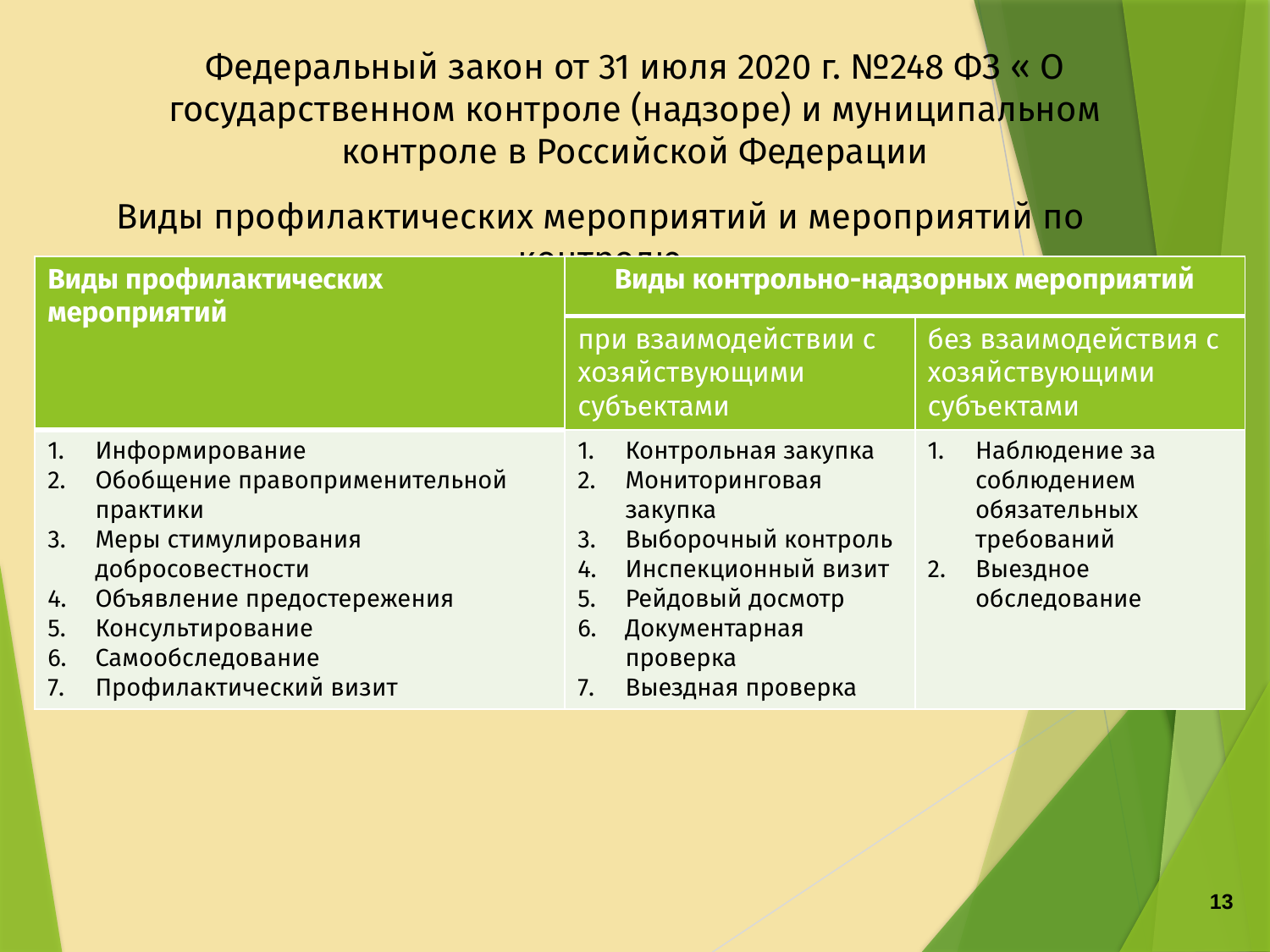

# Федеральный закон от 31 июля 2020 г. №248 ФЗ « О государственном контроле (надзоре) и муниципальном контроле в Российской Федерации
Виды профилактических мероприятий и мероприятий по контролю

| Виды профилактических мероприятий | Виды контрольно-надзорных мероприятий |  |
| --- | --- | --- |
|  | при взаимодействии с хозяйствующими субъектами | без взаимодействия с хозяйствующими субъектами |
| Информирование Обобщение правоприменительной практики Меры стимулирования добросовестности Объявление предостережения Консультирование Самообследование Профилактический визит | Контрольная закупка Мониторинговая закупка Выборочный контроль Инспекционный визит Рейдовый досмотр Документарная проверка Выездная проверка | Наблюдение за соблюдением обязательных требований Выездное обследование |
13